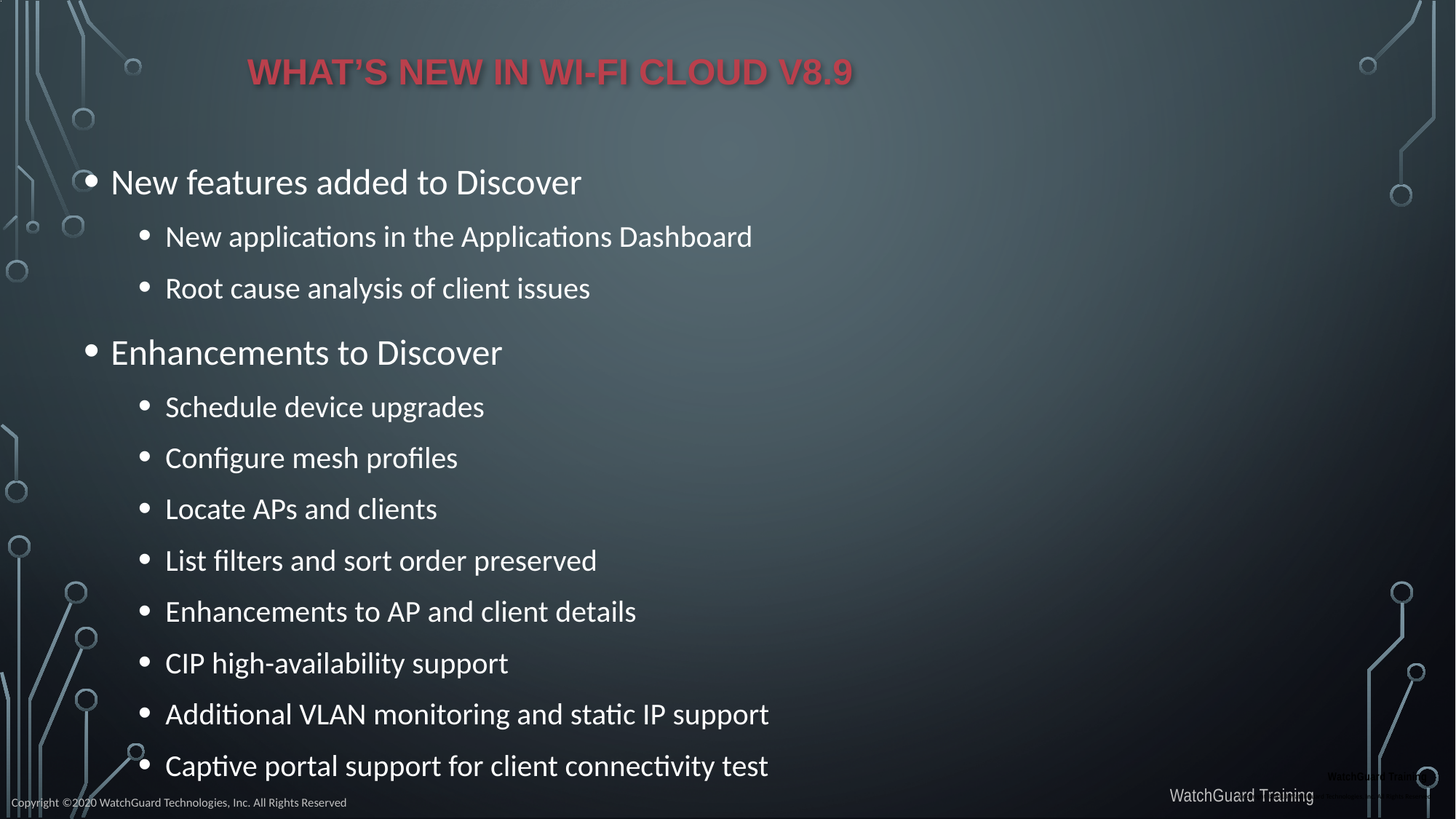

2
# What’s New in Wi-fi cloud v8.9
New features added to Discover
New applications in the Applications Dashboard
Root cause analysis of client issues
Enhancements to Discover
Schedule device upgrades
Configure mesh profiles
Locate APs and clients
List filters and sort order preserved
Enhancements to AP and client details
CIP high-availability support
Additional VLAN monitoring and static IP support
Captive portal support for client connectivity test